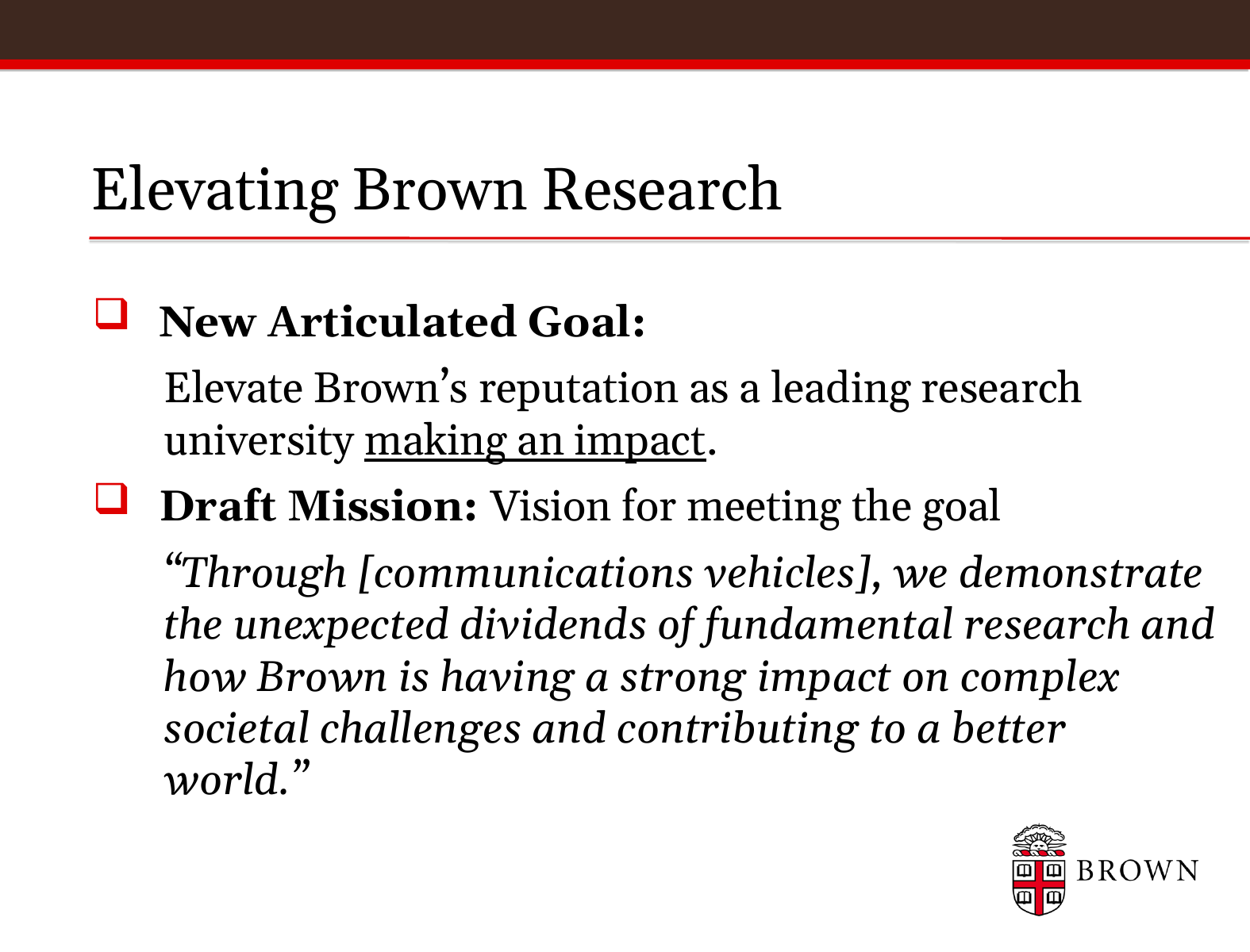

# Elevating Brown Research
New Articulated Goal:
Elevate Brown’s reputation as a leading research university making an impact.
Draft Mission: Vision for meeting the goal
“Through [communications vehicles], we demonstrate the unexpected dividends of fundamental research and how Brown is having a strong impact on complex societal challenges and contributing to a better world.”